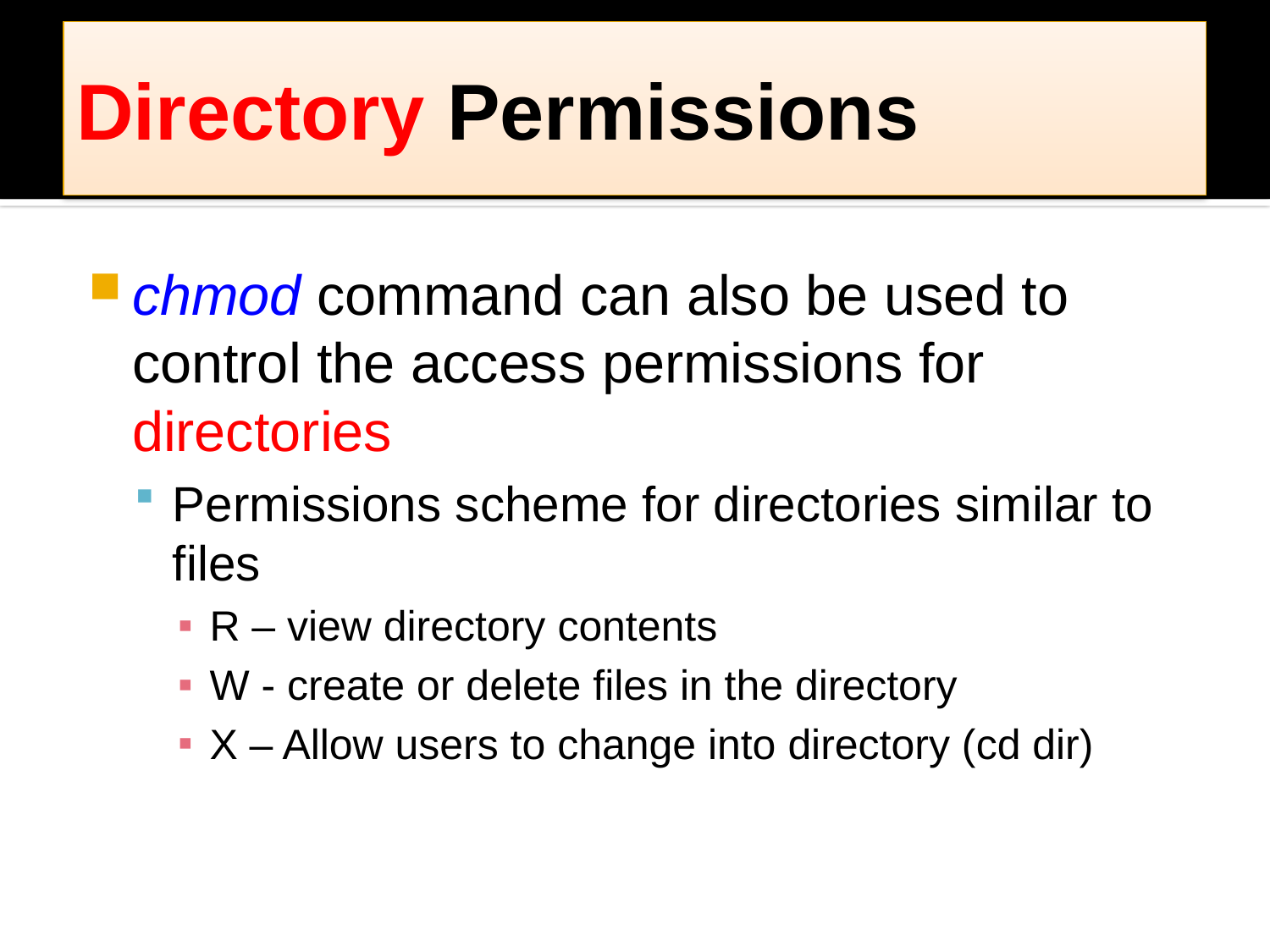

# Directory Permissions
chmod command can also be used to control the access permissions for directories
Permissions scheme for directories similar to files
R – view directory contents
W - create or delete files in the directory
X – Allow users to change into directory (cd dir)